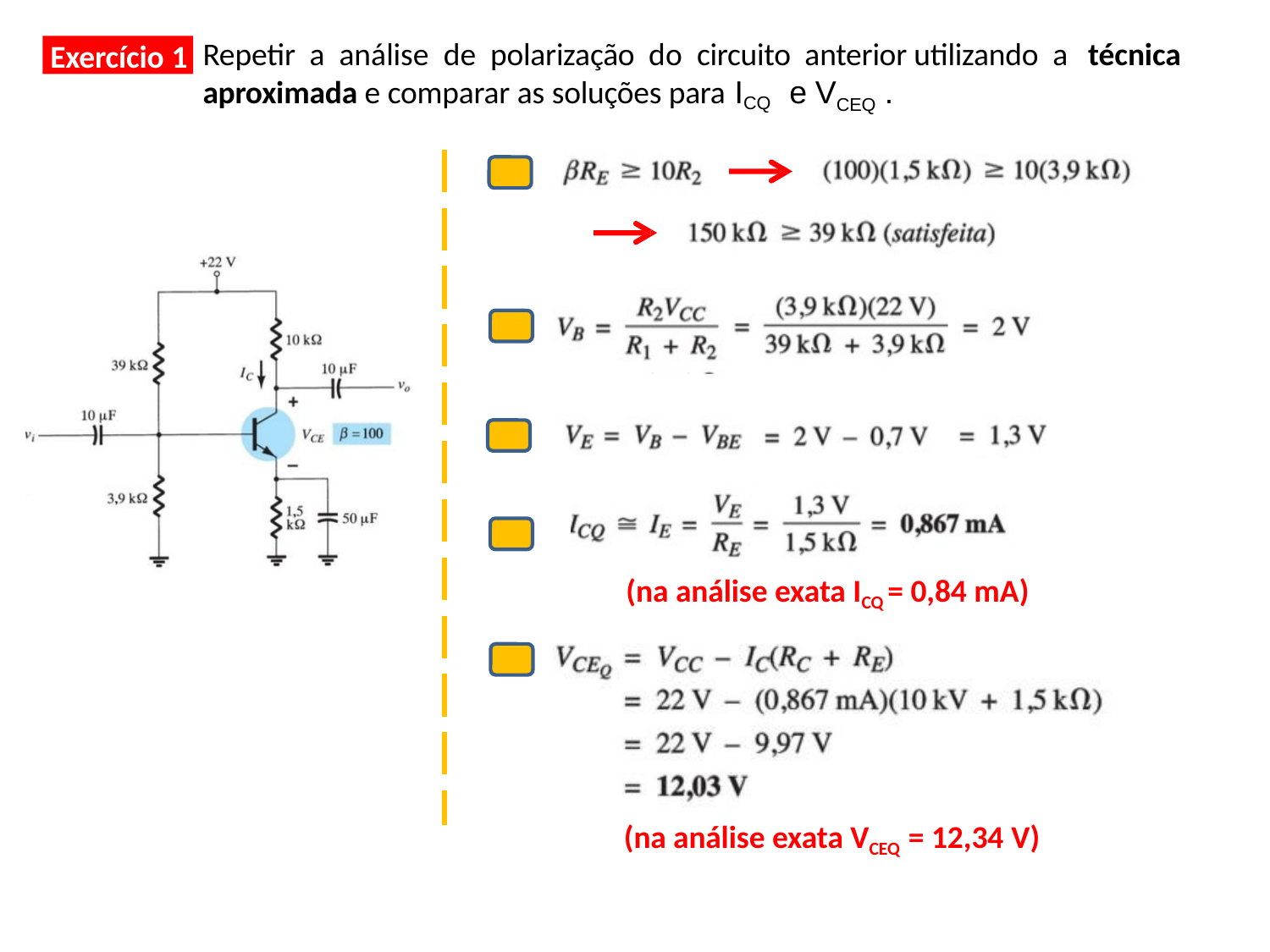

Repetir  a  análise  de  polarização  do  circuito  anterior utilizando  a  técnica aproximada e comparar as soluções para ICQ   e VCEQ .
Exercício 1

(na análise exata ICQ = 0,84 mA)

(na análise exata VCEQ  = 12,34 V)